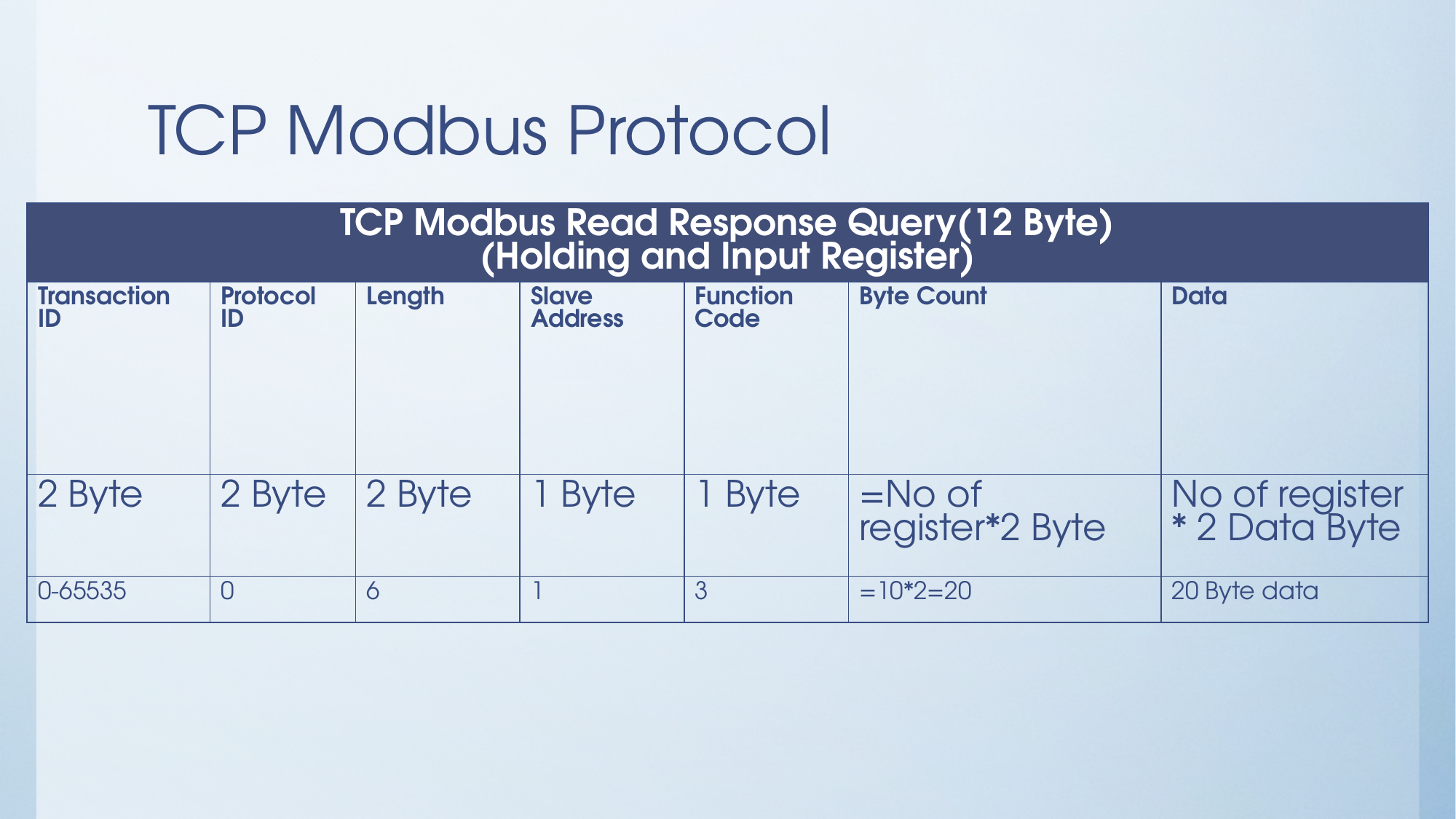

# TCP Modbus Protocol
| TCP Modbus Read Response Query(12 Byte) (Holding and Input Register) |  |  |  |  |  |  |
| --- | --- | --- | --- | --- | --- | --- |
| Transaction ID | Protocol ID | Length | Slave Address | Function Code | Byte Count | Data |
| 2 Byte | 2 Byte | 2 Byte | 1 Byte | 1 Byte | =No of register\*2 Byte | No of register \* 2 Data Byte |
| 0-65535 | 0 | 6 | 1 | 3 | =10\*2=20 | 20 Byte data |